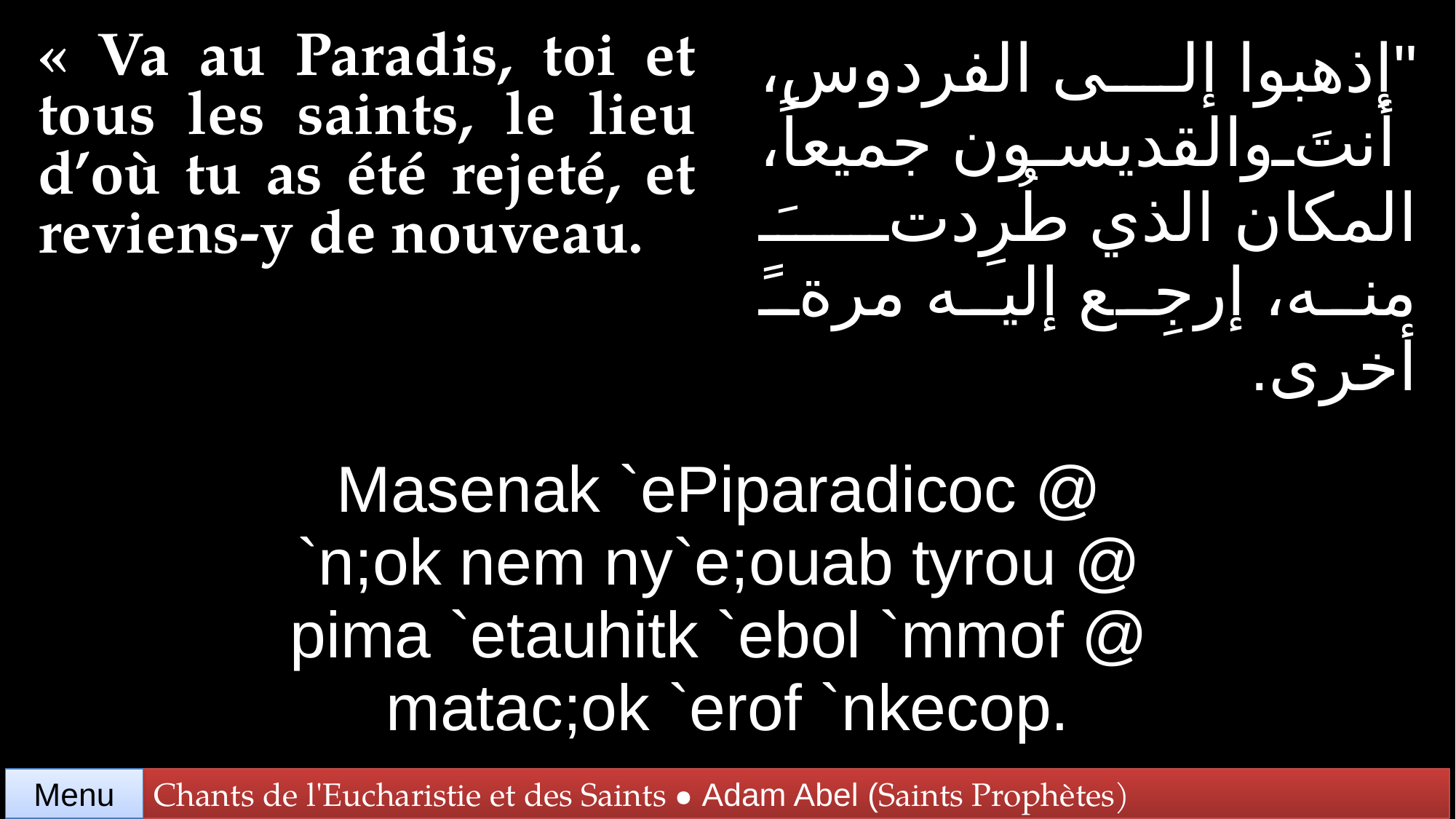

| « Va au Paradis, toi et tous les saints, le lieu d’où tu as été rejeté, et reviens-y de nouveau. |  | "إذهبوا إلى الفردوس، أنتَ والقديسون جميعاً، المكان الذي طُرِدتَ منه، إرجِع إليه مرةً أخرى. |
| --- | --- | --- |
|  |  |  |
| Masenak `ePiparadicoc @ `n;ok nem ny`e;ouab tyrou @ pima `etauhitk `ebol `mmof @ matac;ok `erof `nkecop. |  |  |
Chants de l'Eucharistie et des Saints • Adam Abel (Saints Prophètes)
Menu